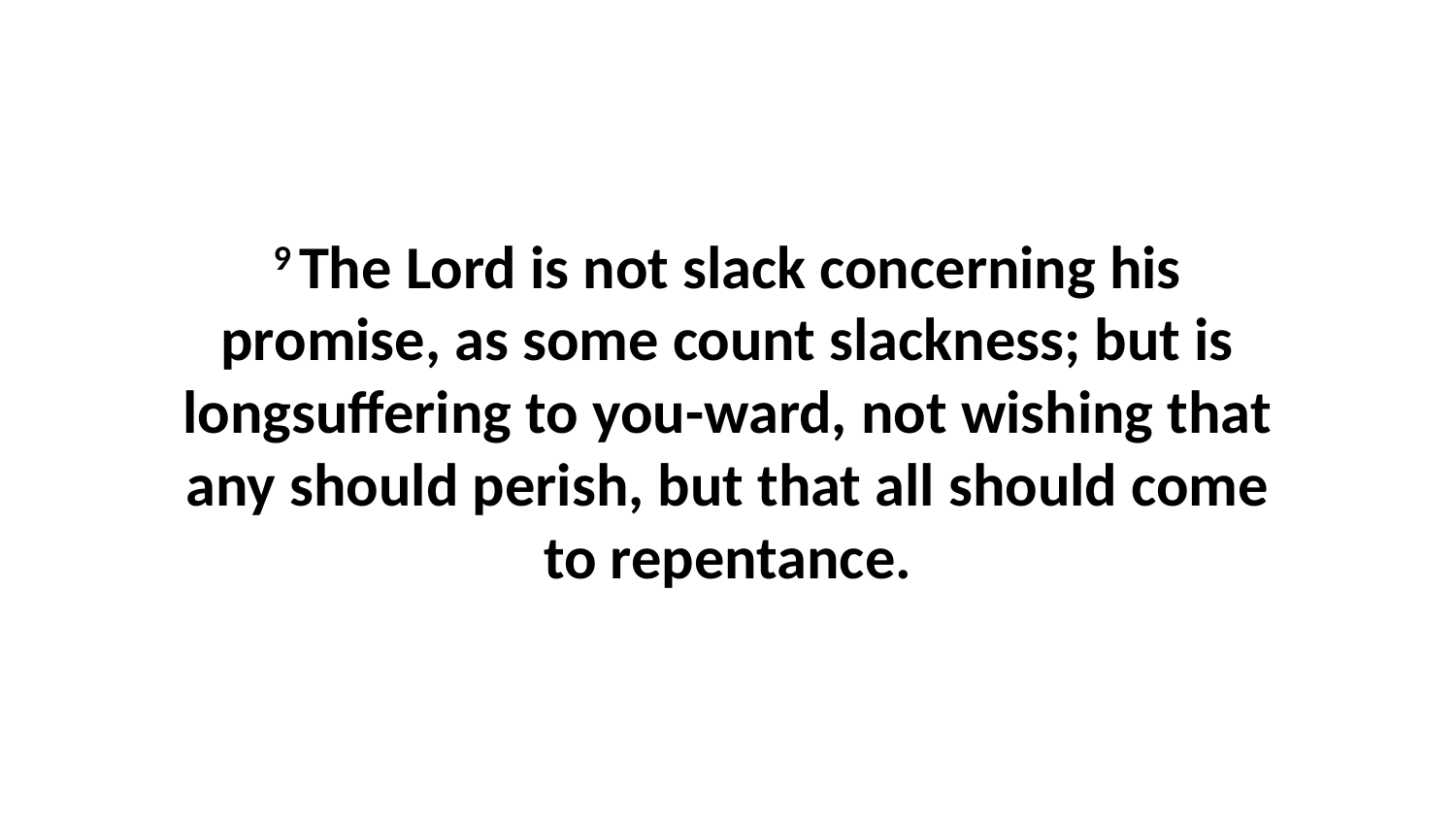

9 The Lord is not slack concerning his promise, as some count slackness; but is longsuffering to you-ward, not wishing that any should perish, but that all should come to repentance.